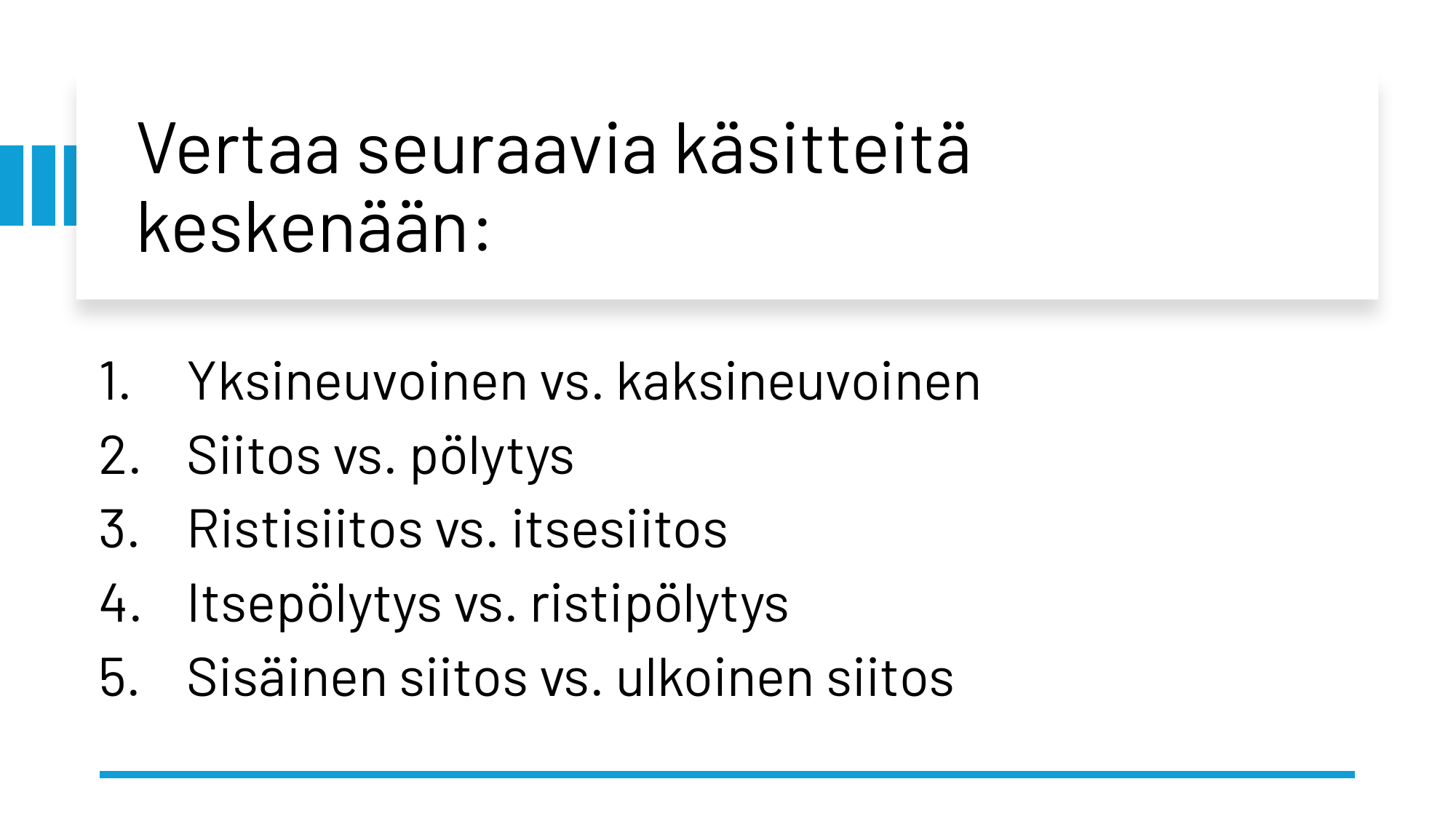

# Vertaa seuraavia käsitteitä keskenään:

Yksineuvoinen vs. kaksineuvoinen
Siitos vs. pölytys
Ristisiitos vs. itsesiitos
Itsepölytys vs. ristipölytys
Sisäinen siitos vs. ulkoinen siitos